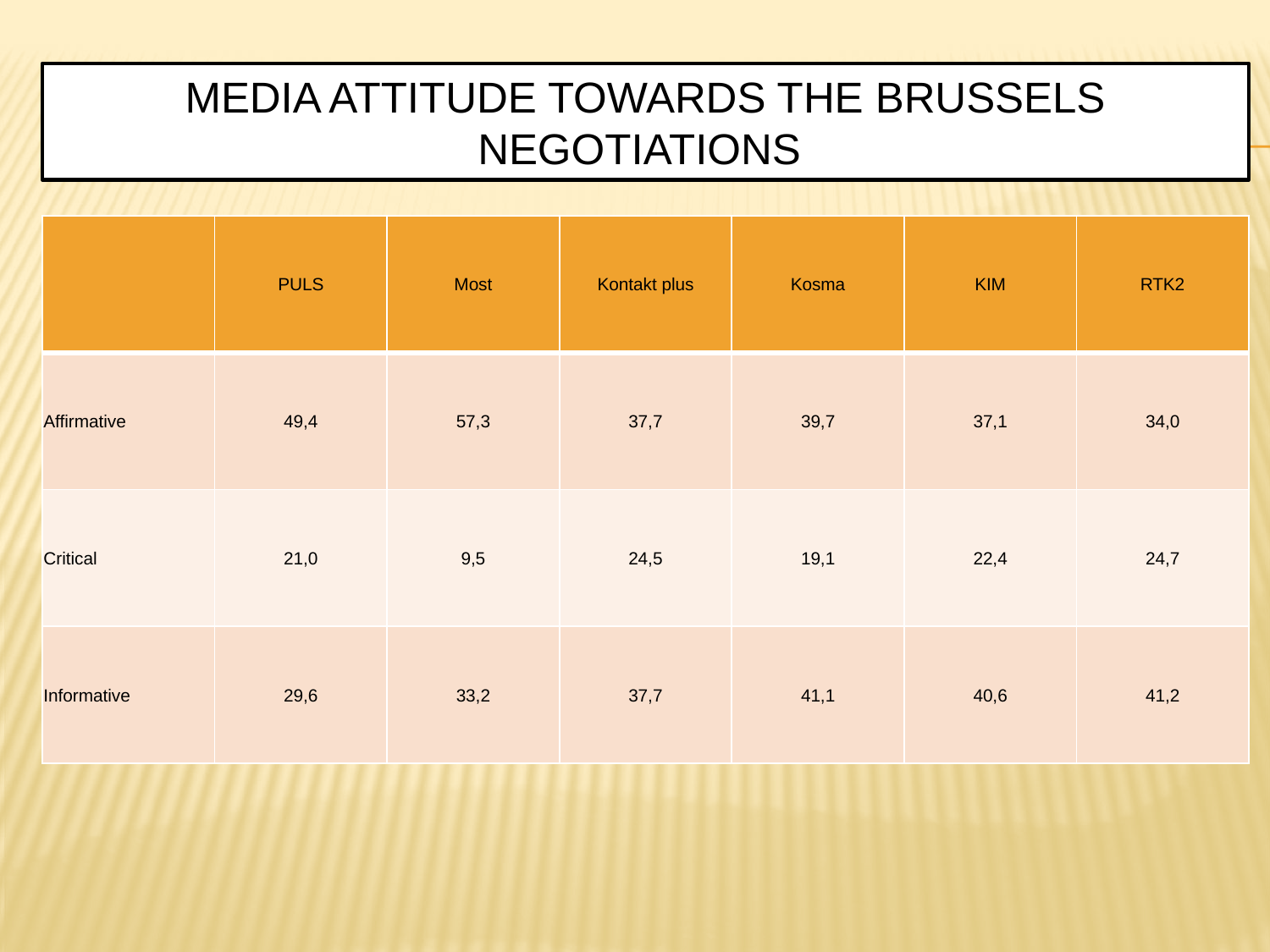

# MEDIA Attitude towards the Brussels negotiations
|  | PULS | Most | Kontakt plus | Kosma | KIM | RTK2 |
| --- | --- | --- | --- | --- | --- | --- |
| Affirmative | 49,4 | 57,3 | 37,7 | 39,7 | 37,1 | 34,0 |
| Critical | 21,0 | 9,5 | 24,5 | 19,1 | 22,4 | 24,7 |
| Informative | 29,6 | 33,2 | 37,7 | 41,1 | 40,6 | 41,2 |